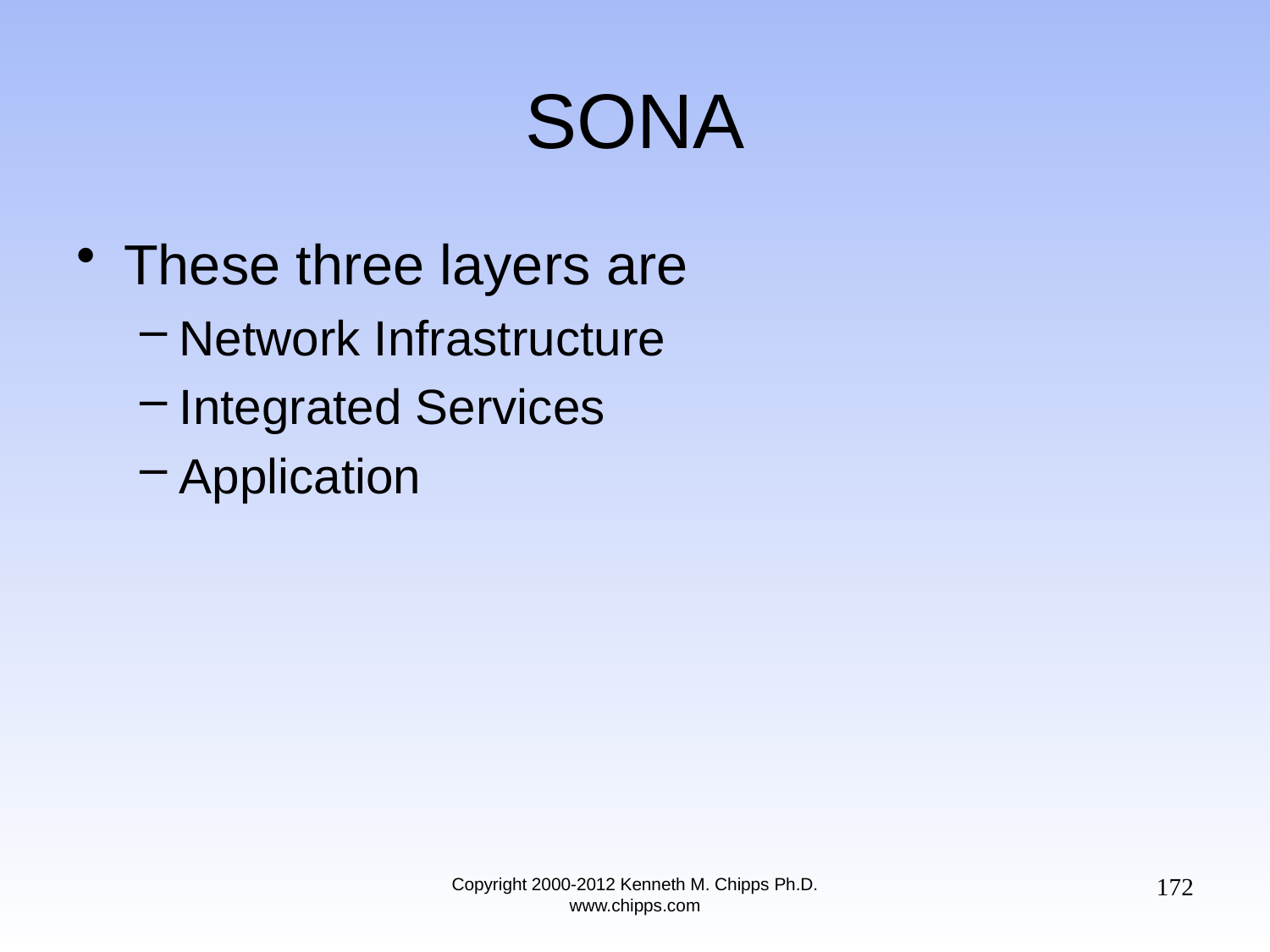

# SONA
These three layers are
Network Infrastructure
Integrated Services
Application
172
Copyright 2000-2012 Kenneth M. Chipps Ph.D. www.chipps.com